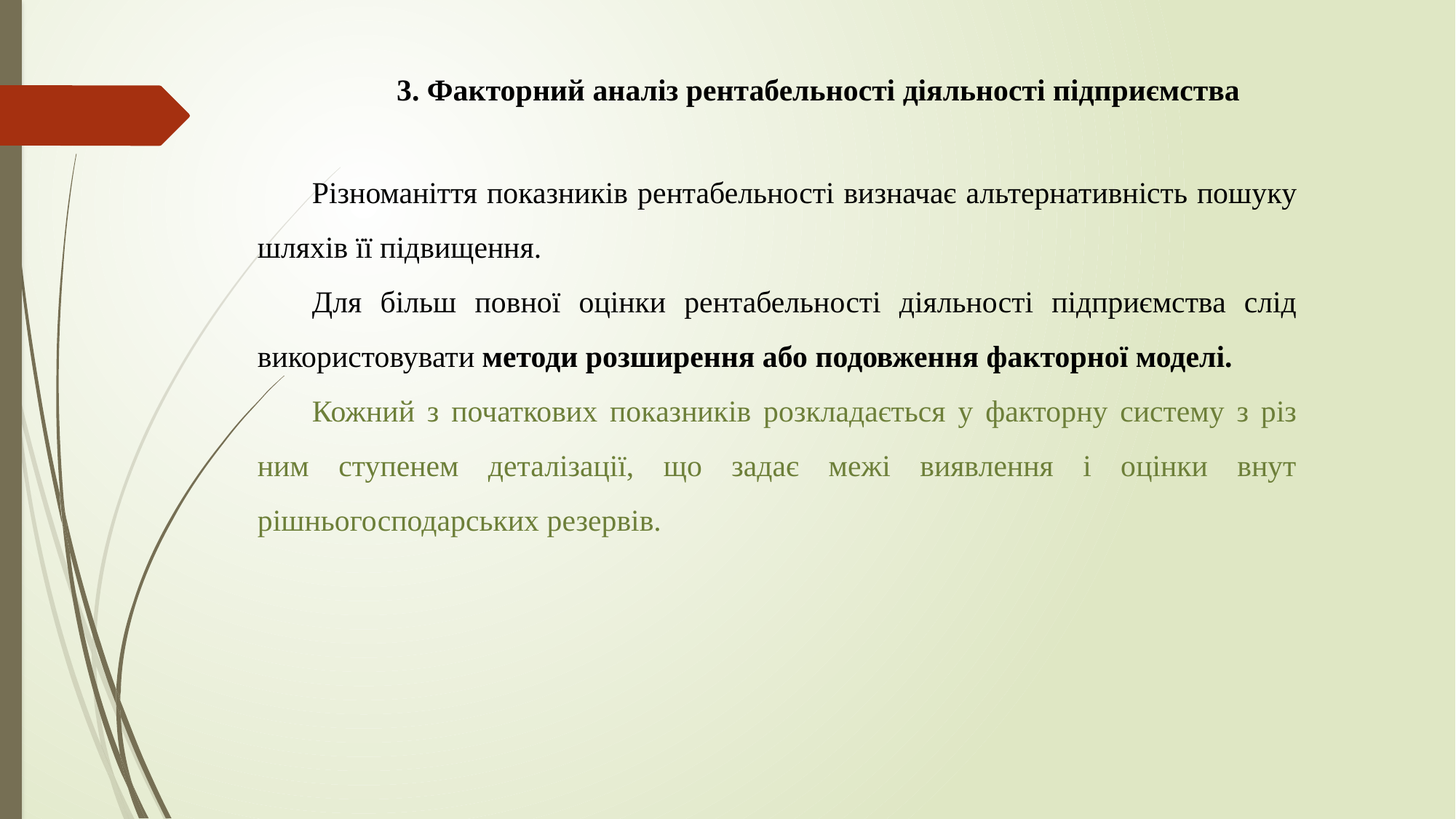

3. Факторний аналіз рентабельності діяльності підприємства

Різноманіття показників рентабельності визначає альтернативність пошуку шляхів її підвищення.
Для більш повної оцінки рентабельності діяльності підприємства слід використовувати методи розширення або подовження факторної моделі.
Кожний з початкових показників розкладається у факторну систему з різ­ним ступенем деталізації, що задає межі виявлення і оцінки внут­рішньогосподарських резервів.